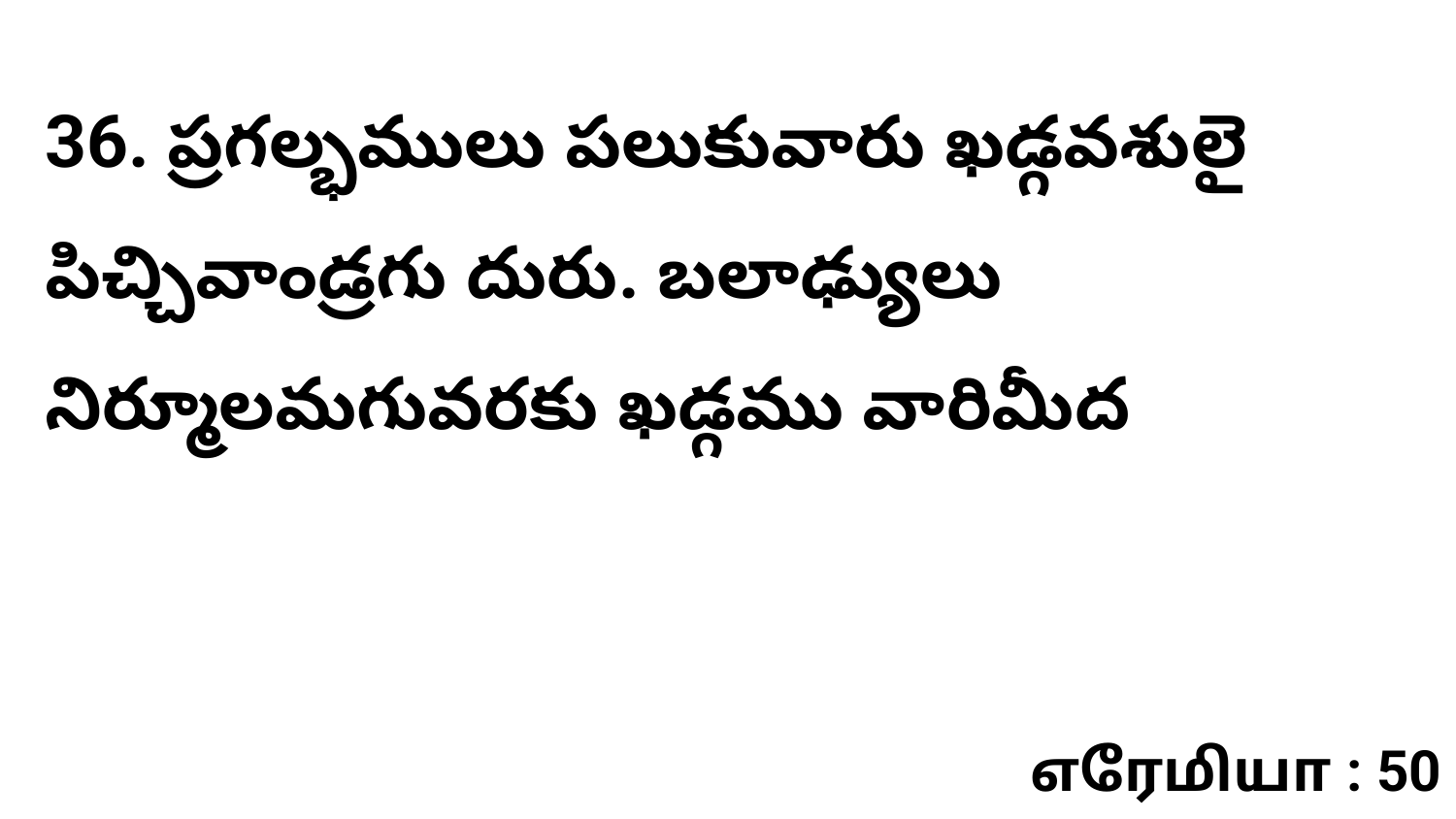

36. ప్రగల్భములు పలుకువారు ఖడ్గవశులై పిచ్చివాండ్రగు దురు. బలాఢ్యులు నిర్మూలమగువరకు ఖడ్గము వారిమీద
எரேமியா : 50